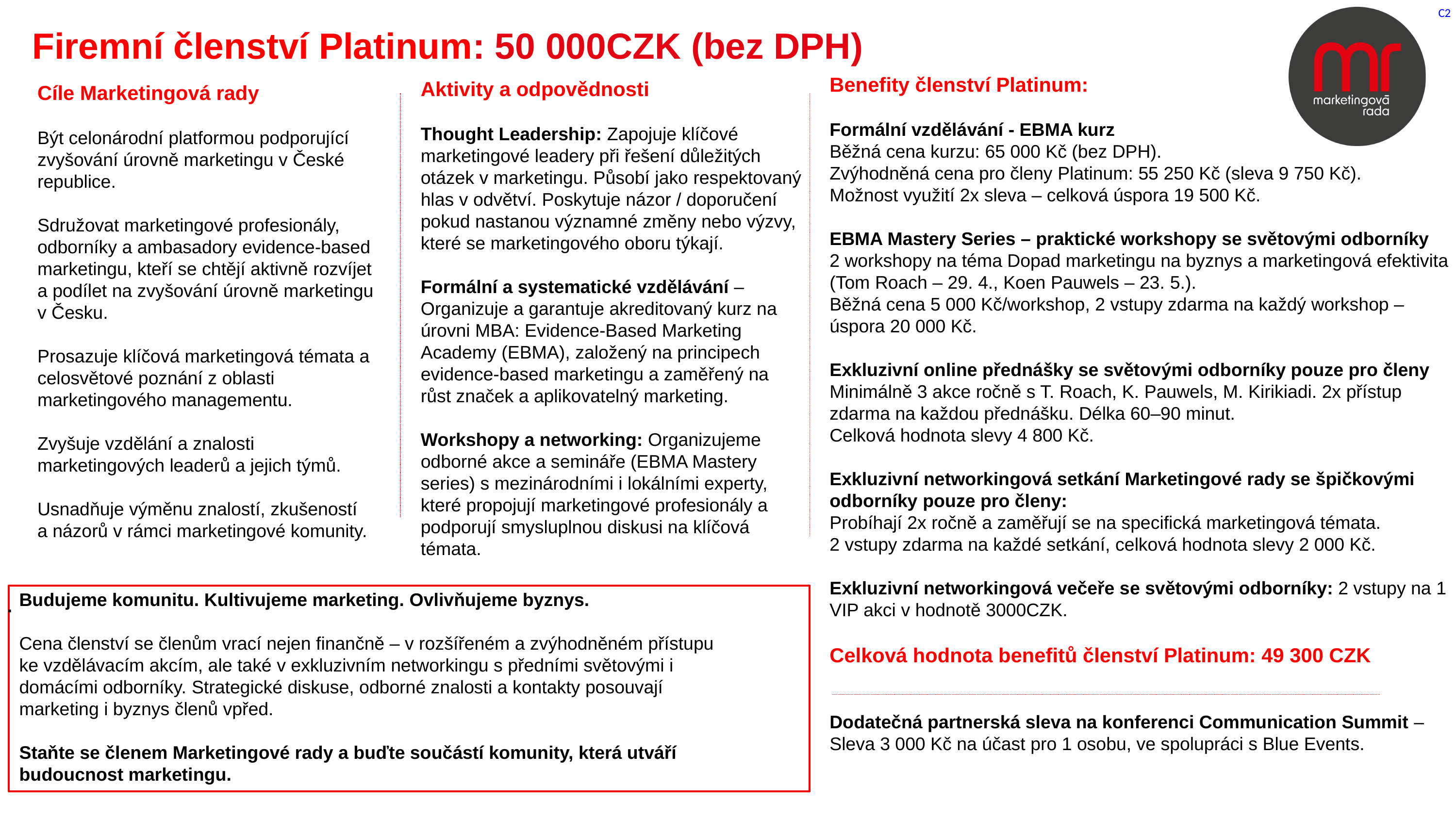

Firemní členství Platinum: 50 000CZK (bez DPH)

Benefity členství Platinum:

Formální vzdělávání - EBMA kurz
Běžná cena kurzu: 65 000 Kč (bez DPH).
Zvýhodněná cena pro členy Platinum: 55 250 Kč (sleva 9 750 Kč).
Možnost využití 2x sleva – celková úspora 19 500 Kč.

EBMA Mastery Series – praktické workshopy se světovými odborníky
2 workshopy na téma Dopad marketingu na byznys a marketingová efektivita (Tom Roach – 29. 4., Koen Pauwels – 23. 5.).
Běžná cena 5 000 Kč/workshop, 2 vstupy zdarma na každý workshop – úspora 20 000 Kč.

Exkluzivní online přednášky se světovými odborníky pouze pro členy
Minimálně 3 akce ročně s T. Roach, K. Pauwels, M. Kirikiadi. 2x přístup zdarma na každou přednášku. Délka 60–90 minut.
Celková hodnota slevy 4 800 Kč.

Exkluzivní networkingová setkání Marketingové rady se špičkovými odborníky pouze pro členy:
Probíhají 2x ročně a zaměřují se na specifická marketingová témata.
2 vstupy zdarma na každé setkání, celková hodnota slevy 2 000 Kč.

Exkluzivní networkingová večeře se světovými odborníky: 2 vstupy na 1 VIP akci v hodnotě 3000CZK.

Celková hodnota benefitů členství Platinum: 49 300 CZK

Dodatečná partnerská sleva na konferenci Communication Summit – Sleva 3 000 Kč na účast pro 1 osobu, ve spolupráci s Blue Events.

Aktivity a odpovědnosti

Thought Leadership: Zapojuje klíčové marketingové leadery při řešení důležitých otázek v marketingu. Působí jako respektovaný hlas v odvětví. Poskytuje názor / doporučení pokud nastanou významné změny nebo výzvy, které se marketingového oboru týkají.

Formální a systematické vzdělávání – Organizuje a garantuje akreditovaný kurz na úrovni MBA: Evidence-Based Marketing Academy (EBMA), založený na principech evidence-based marketingu a zaměřený na růst značek a aplikovatelný marketing.

Workshopy a networking: Organizujeme odborné akce a semináře (EBMA Mastery series) s mezinárodními i lokálními experty, které propojují marketingové profesionály a podporují smysluplnou diskusi na klíčová témata.
Cíle Marketingová rady

Být celonárodní platformou podporující zvyšování úrovně marketingu v České republice.

Sdružovat marketingové profesionály, odborníky a ambasadory evidence-based marketingu, kteří se chtějí aktivně rozvíjet a podílet na zvyšování úrovně marketingu v Česku.

Prosazuje klíčová marketingová témata a celosvětové poznání z oblasti marketingového managementu.

Zvyšuje vzdělání a znalosti marketingových leaderů a jejich týmů.

Usnadňuje výměnu znalostí, zkušeností
a názorů v rámci marketingové komunity.

Budujeme komunitu. Kultivujeme marketing. Ovlivňujeme byznys.

Cena členství se členům vrací nejen finančně – v rozšířeném a zvýhodněném přístupu ke vzdělávacím akcím, ale také v exkluzivním networkingu s předními světovými i domácími odborníky. Strategické diskuse, odborné znalosti a kontakty posouvají marketing i byznys členů vpřed.

Staňte se členem Marketingové rady a buďte součástí komunity, která utváří budoucnost marketingu.

.